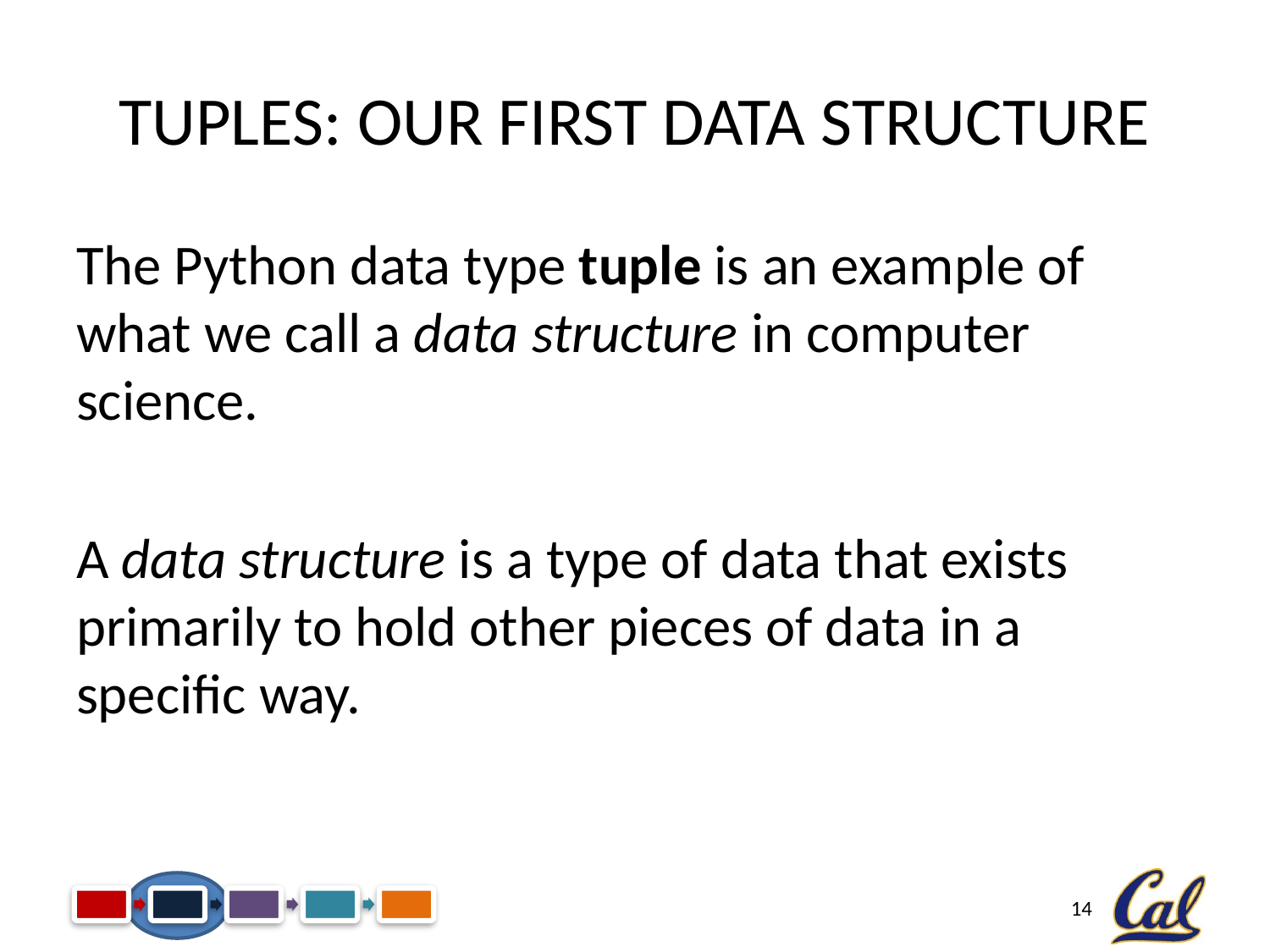

# Tuples: Our First Data Structure
The Python data type tuple is an example of what we call a data structure in computer science.

A data structure is a type of data that exists primarily to hold other pieces of data in a specific way.